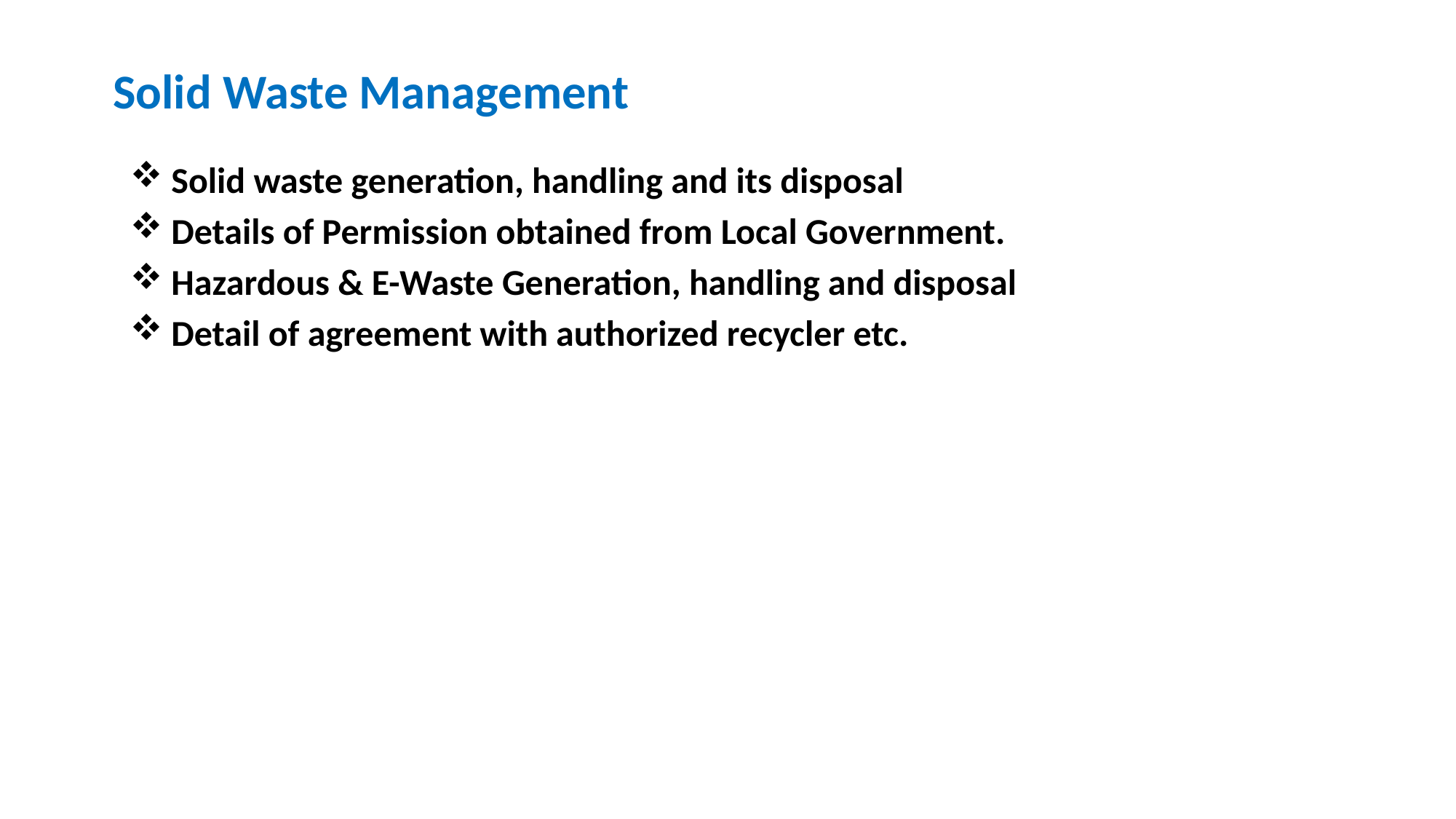

Solid Waste Management
Solid waste generation, handling and its disposal
Details of Permission obtained from Local Government.
Hazardous & E-Waste Generation, handling and disposal
Detail of agreement with authorized recycler etc.